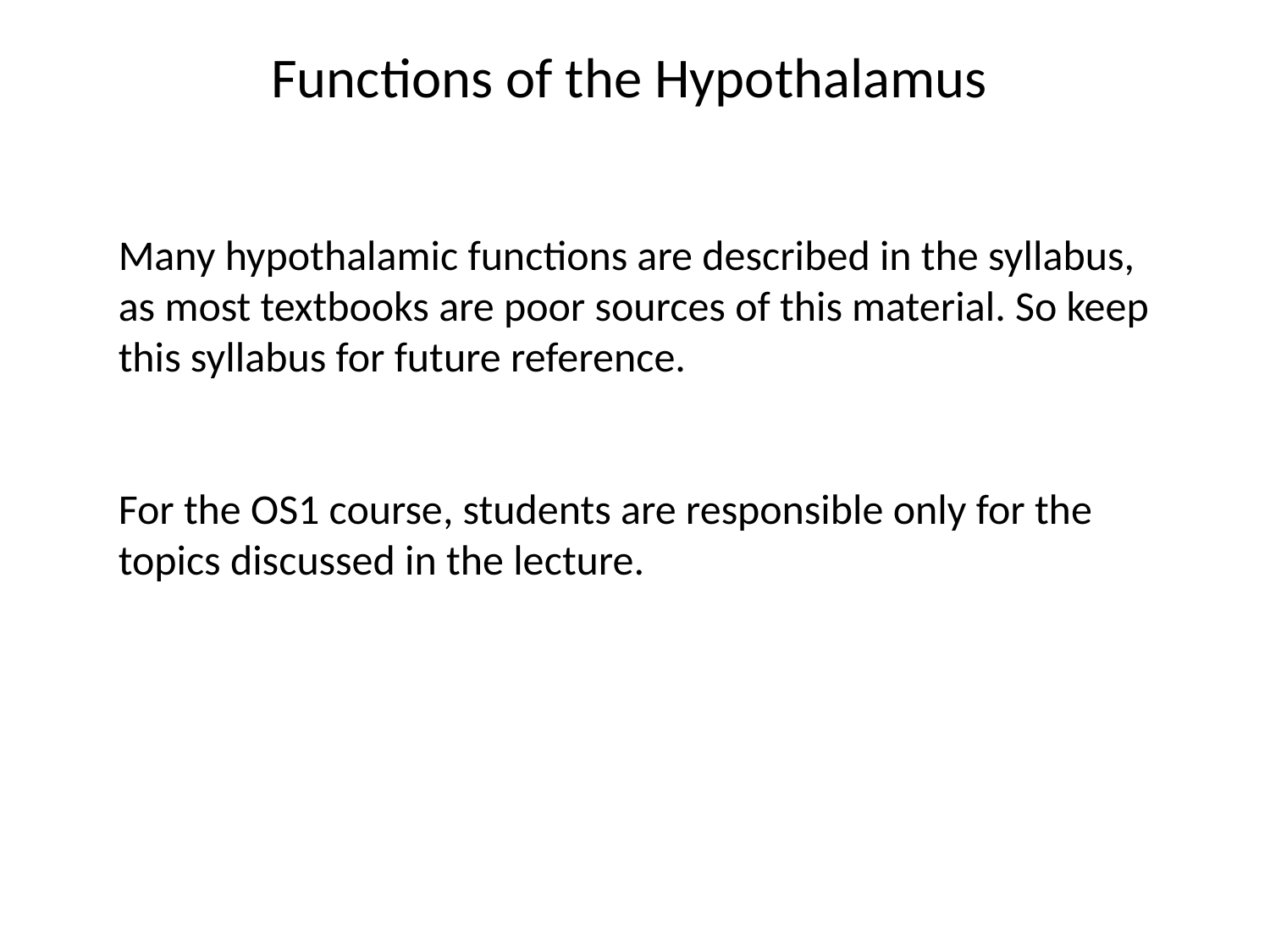

Functions of the Hypothalamus
Many hypothalamic functions are described in the syllabus, as most textbooks are poor sources of this material. So keep this syllabus for future reference.

For the OS1 course, students are responsible only for the topics discussed in the lecture.